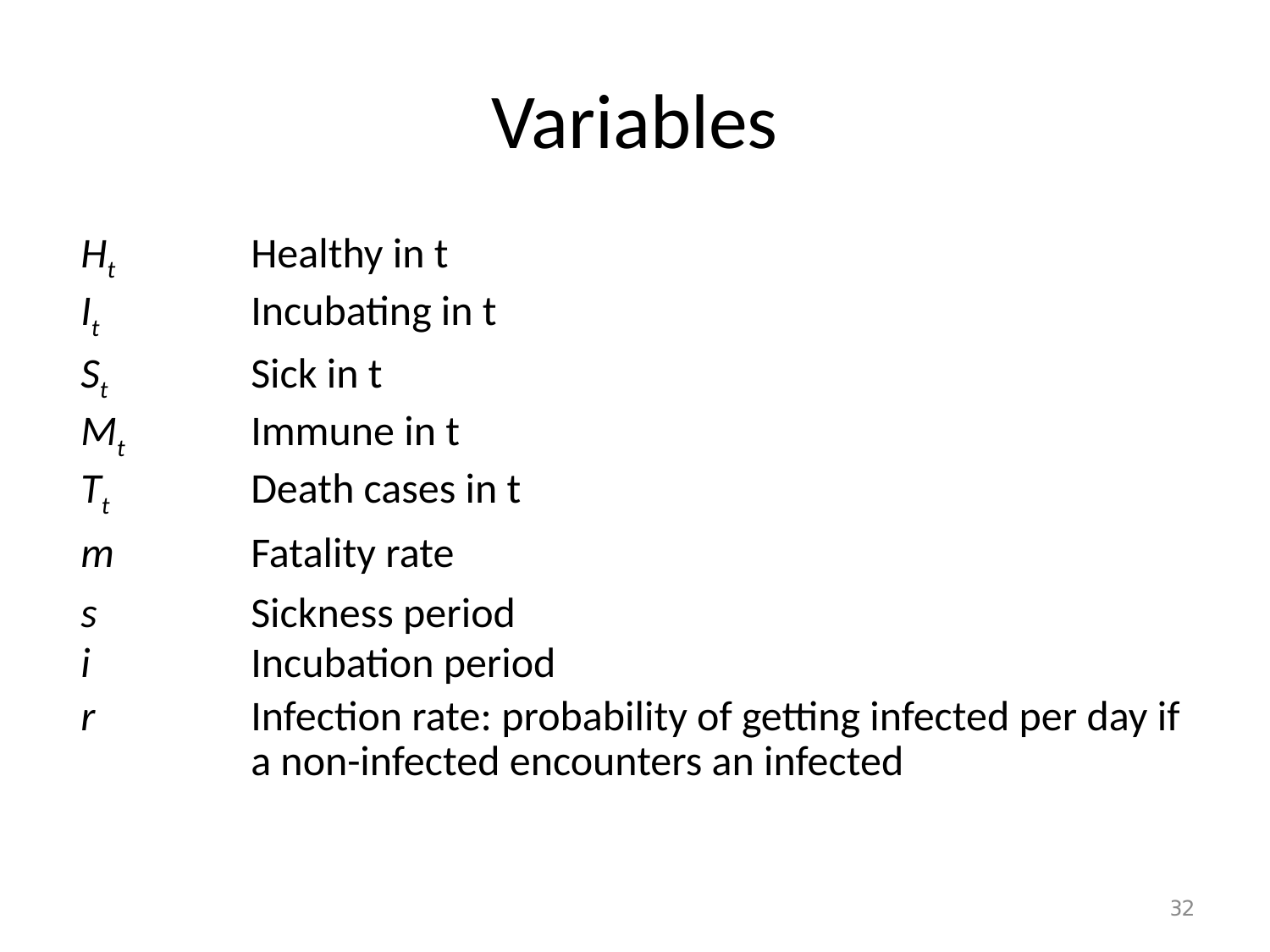

# Variables
| Ht | Healthy in t |
| --- | --- |
| It | Incubating in t |
| St | Sick in t |
| Mt | Immune in t |
| Tt | Death cases in t |
| m | Fatality rate |
| s | Sickness period |
| i | Incubation period |
| r | Infection rate: probability of getting infected per day if a non-infected encounters an infected |
32